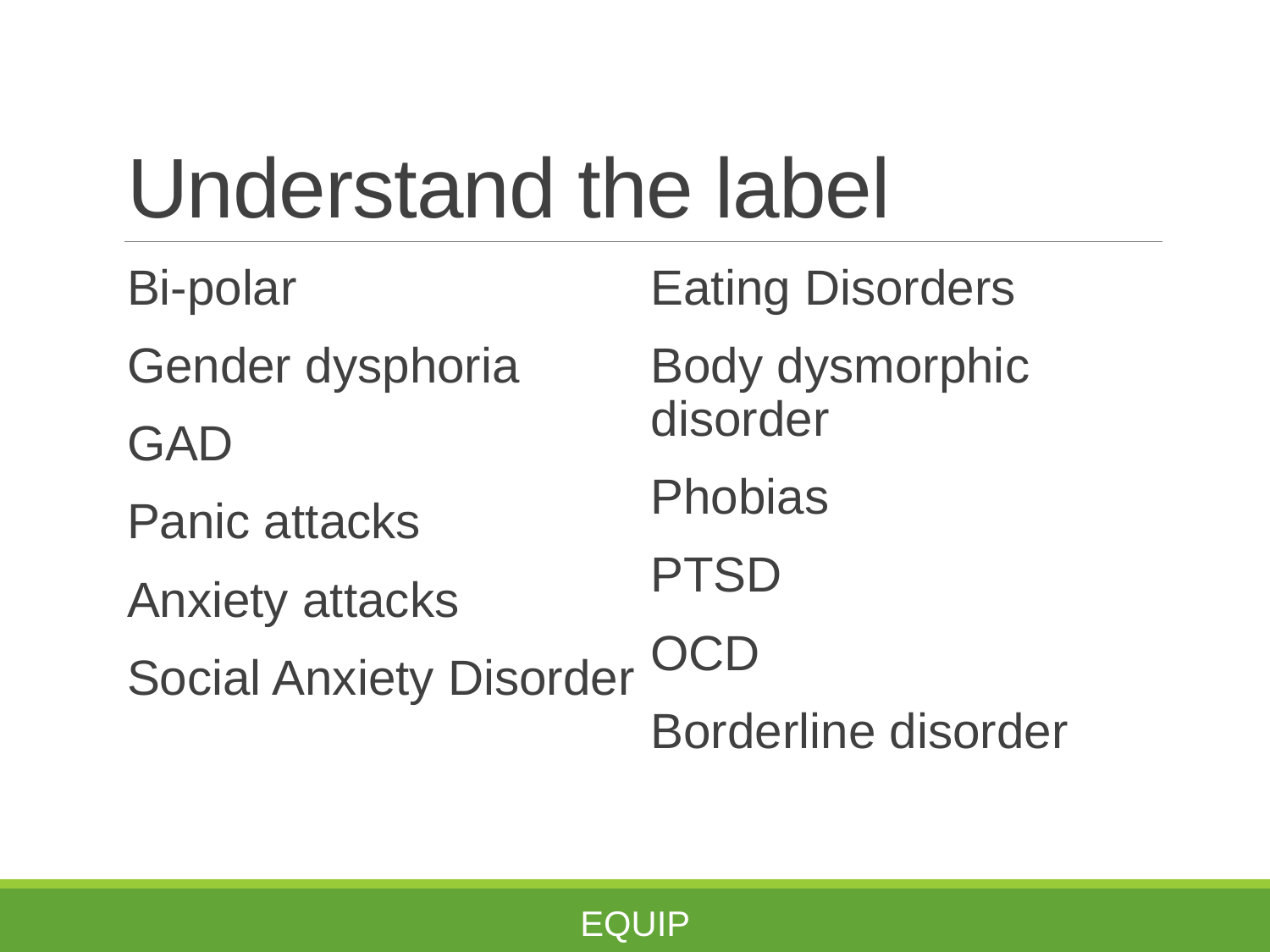

# Understand the label
Bi-polar
Gender dysphoria
GAD
Panic attacks
Anxiety attacks
Social Anxiety Disorder

Eating Disorders
Body dysmorphic disorder
Phobias
PTSD
OCD
Borderline disorder
EQUIP